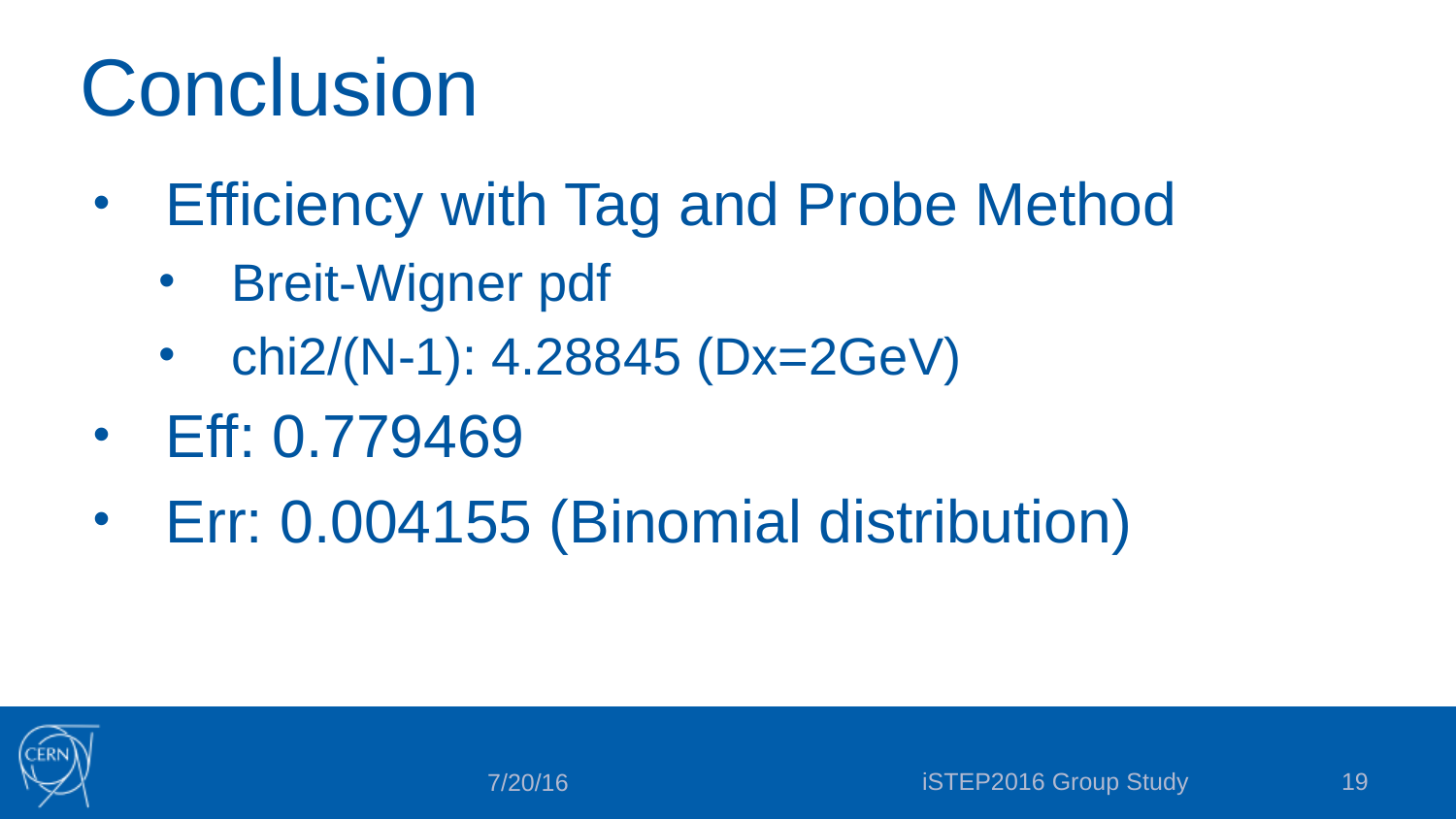

# Conclusion
Efficiency with Tag and Probe Method
Breit-Wigner pdf
chi2/(N-1): 4.28845 (Dx=2GeV)
Eff: 0.779469
Err: 0.004155 (Binomial distribution)

iSTEP2016 Group Study
19
7/20/16